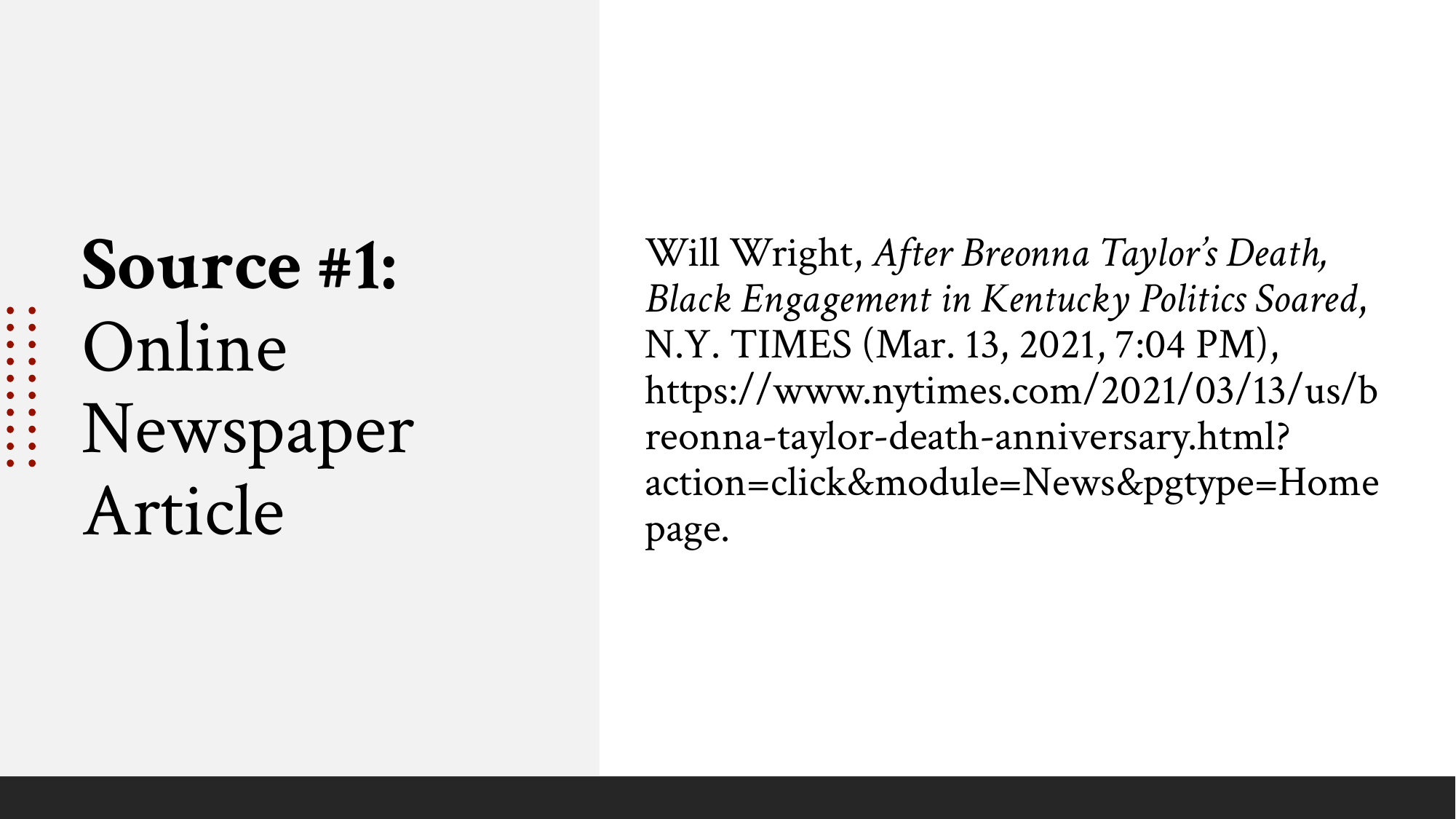

# Source #1: Online Newspaper Article
Will Wright, After Breonna Taylor’s Death, Black Engagement in Kentucky Politics Soared, N.Y. Times (Mar. 13, 2021, 7:04 PM), https://www.nytimes.com/2021/03/13/us/breonna-taylor-death-anniversary.html?action=click&module=News&pgtype=Homepage.